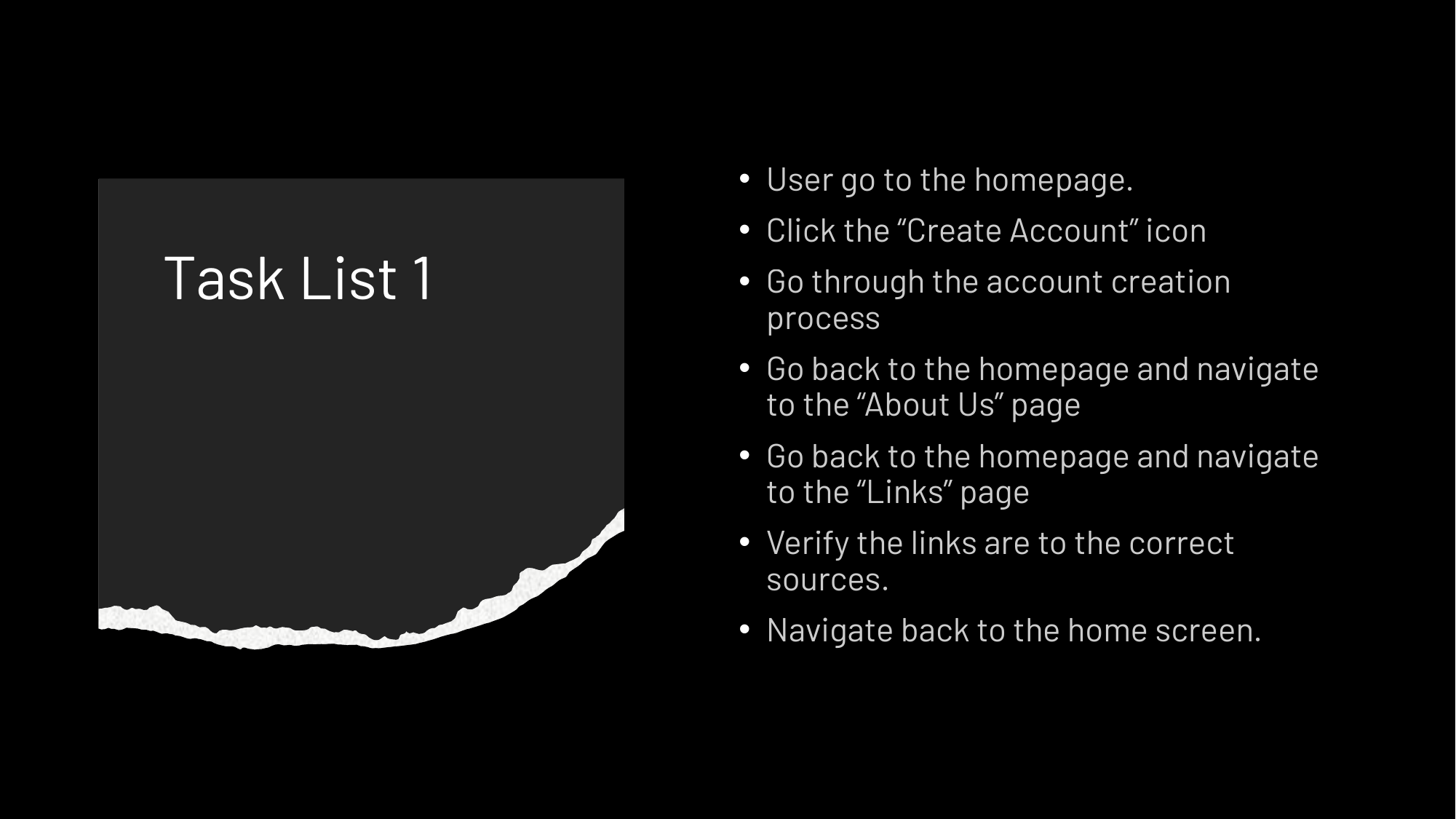

User go to the homepage.
Click the “Create Account” icon
Go through the account creation process
Go back to the homepage and navigate to the “About Us” page
Go back to the homepage and navigate to the “Links” page
Verify the links are to the correct sources.
Navigate back to the home screen.

# Task List 1